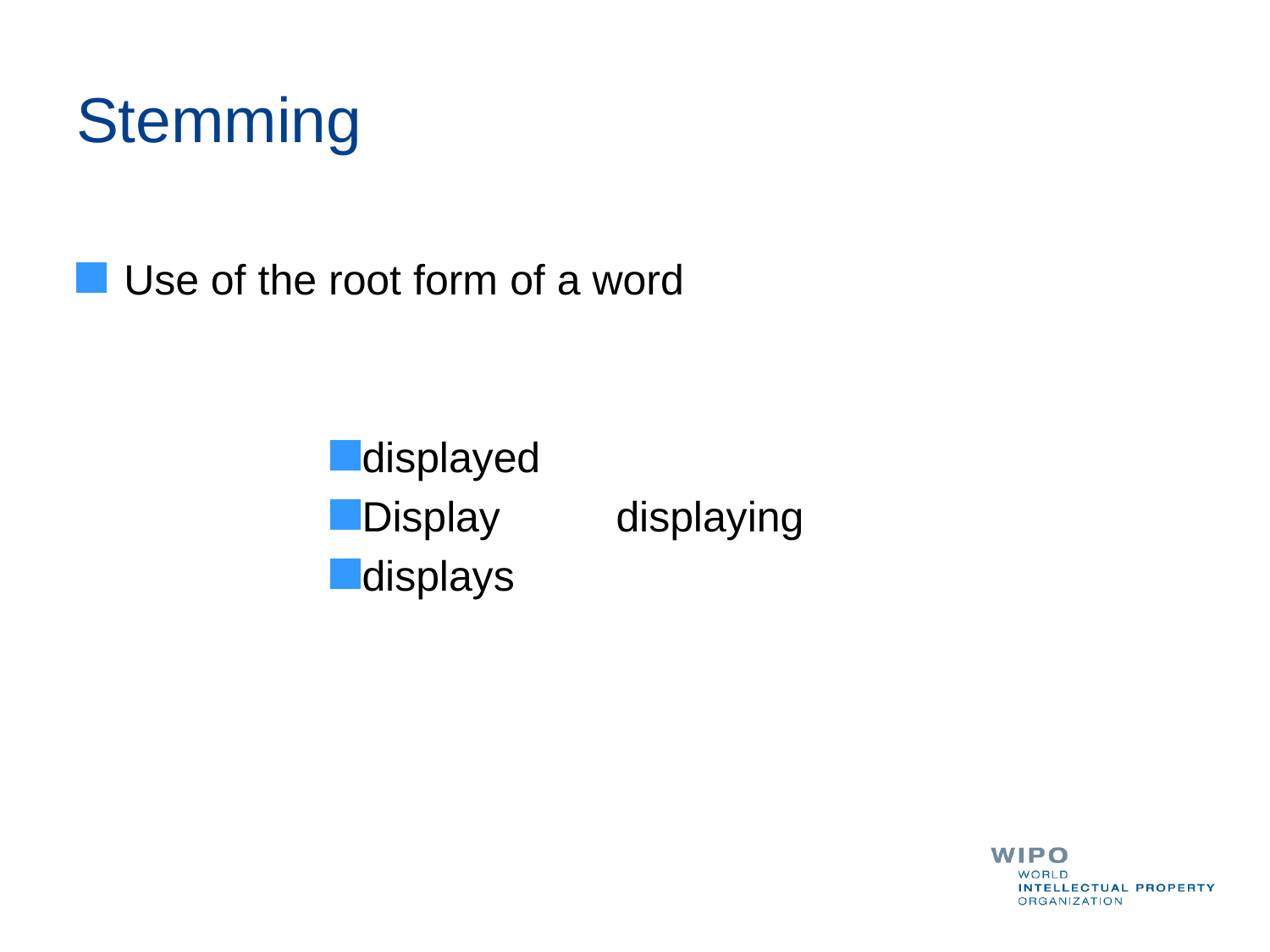

# Stemming
Use of the root form of a word

displayed
Display	displaying
displays